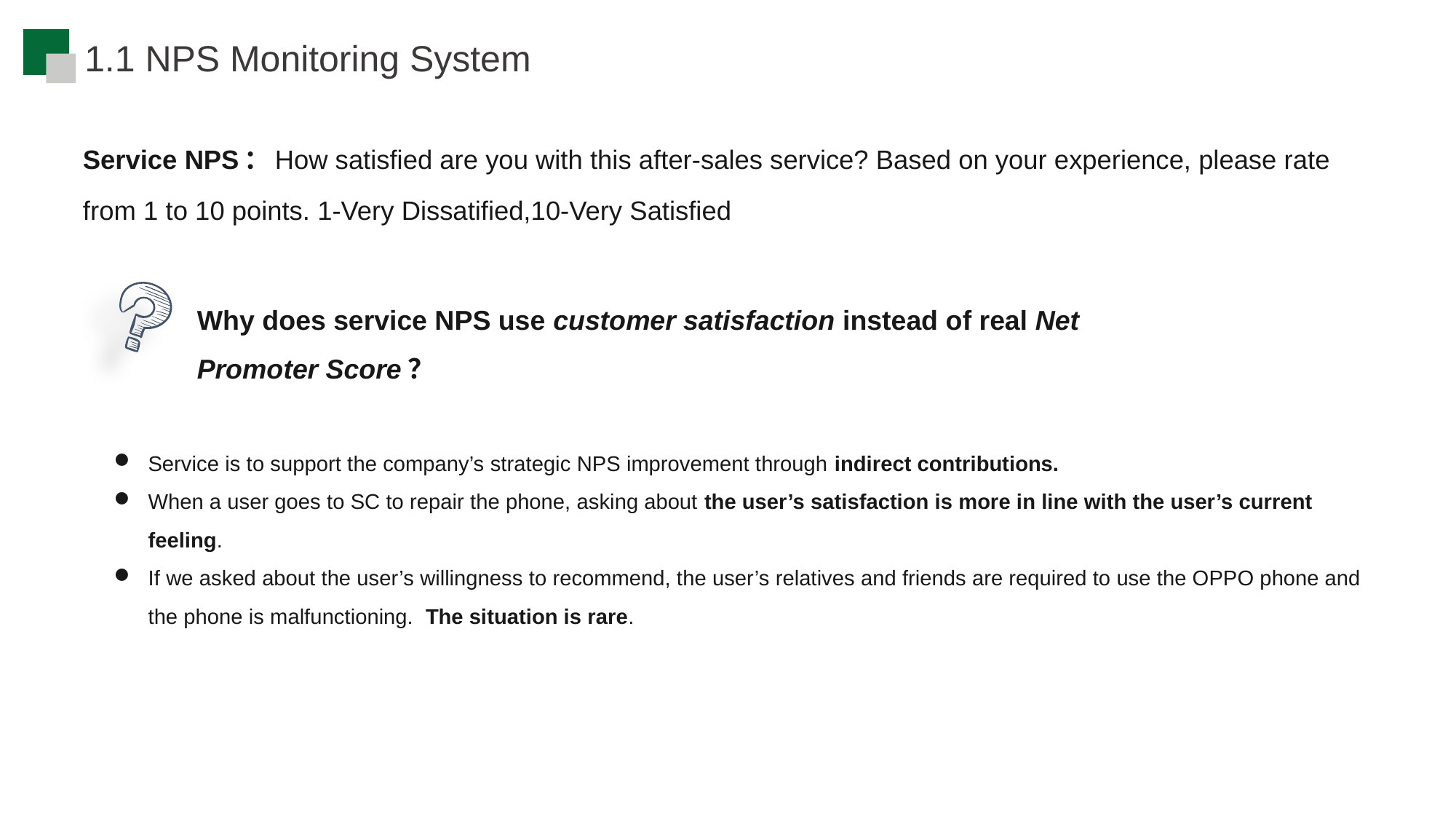

1.1 NPS Monitoring System
Service NPS：How satisfied are you with this after-sales service? Based on your experience, please rate from 1 to 10 points. 1-Very Dissatified,10-Very Satisfied

Why does service NPS use customer satisfaction instead of real Net Promoter Score？

Service is to support the company’s strategic NPS improvement through indirect contributions.
When a user goes to SC to repair the phone, asking about the user’s satisfaction is more in line with the user’s current feeling.
If we asked about the user’s willingness to recommend, the user’s relatives and friends are required to use the OPPO phone and the phone is malfunctioning.  The situation is rare.
7